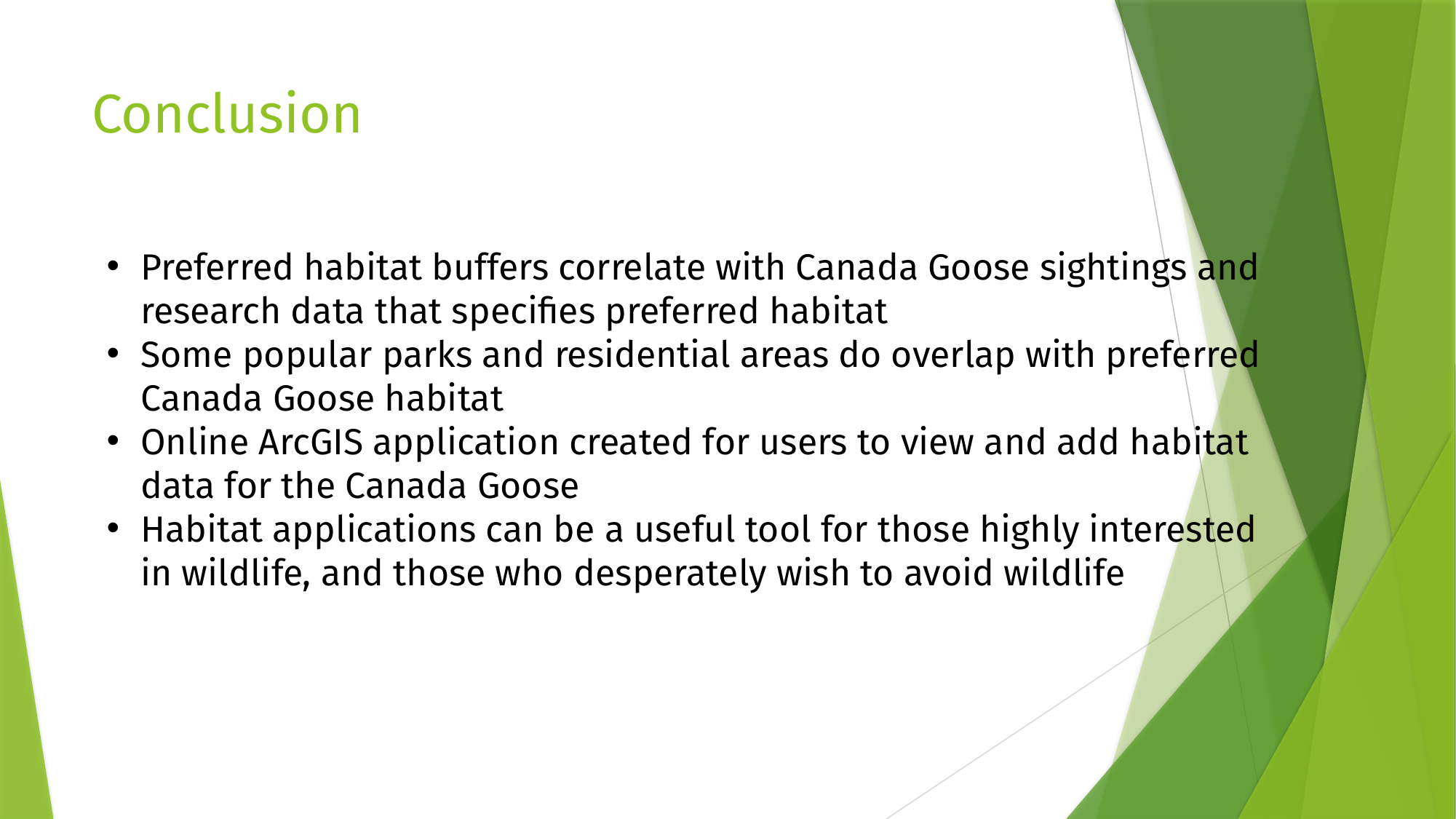

# Conclusion
Preferred habitat buffers correlate with Canada Goose sightings and research data that specifies preferred habitat
Some popular parks and residential areas do overlap with preferred Canada Goose habitat
Online ArcGIS application created for users to view and add habitat data for the Canada Goose
Habitat applications can be a useful tool for those highly interested in wildlife, and those who desperately wish to avoid wildlife